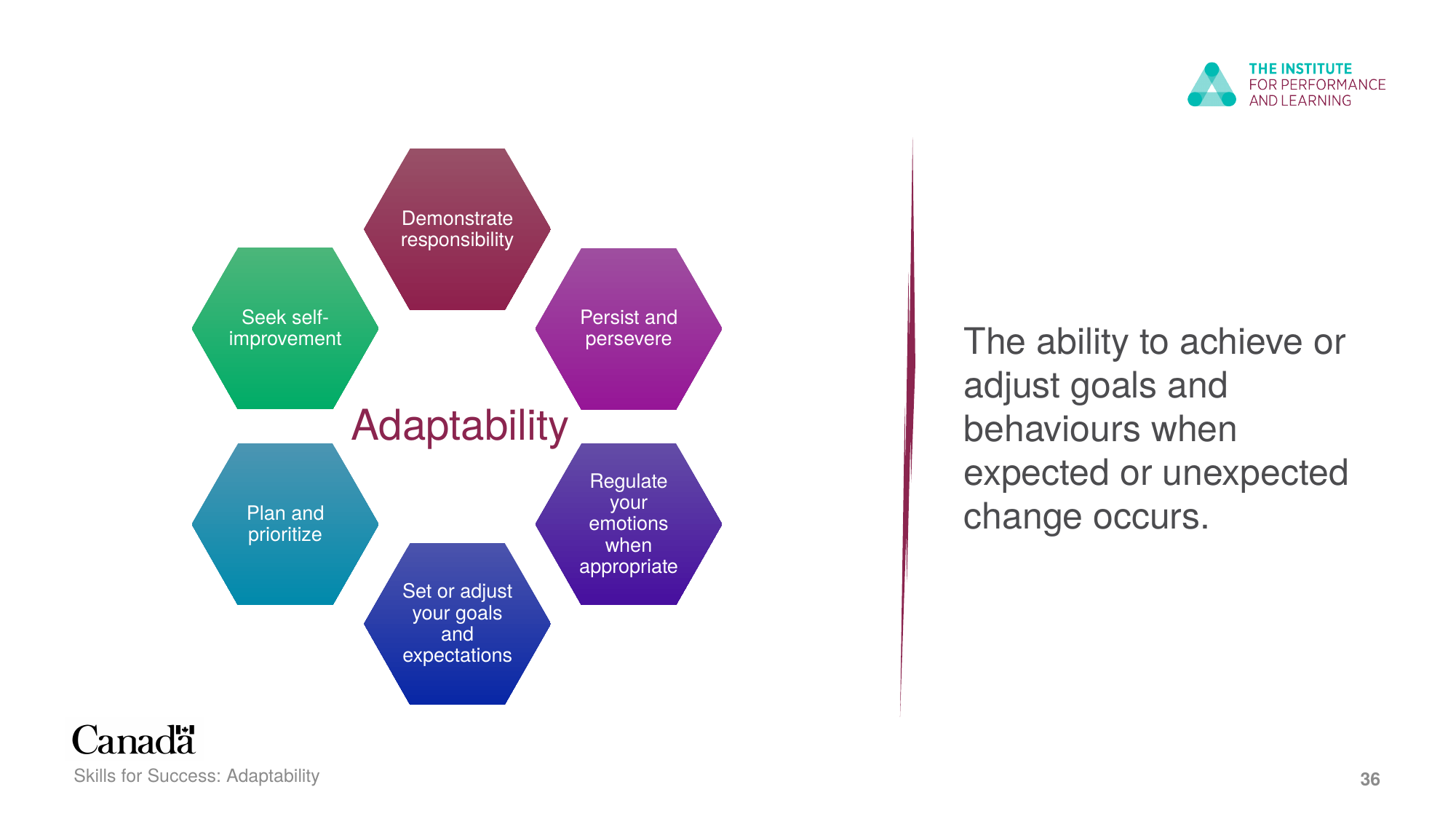

# Adaptability
The ability to achieve or adjust goals and behaviours when expected or unexpected change occurs.
Demonstrate responsibility
Seek self-improvement
Persist and persevere
Regulate your emotions when appropriate
Plan and prioritize
Set or adjust your goals and expectations
Skills for Success: Adaptability
36